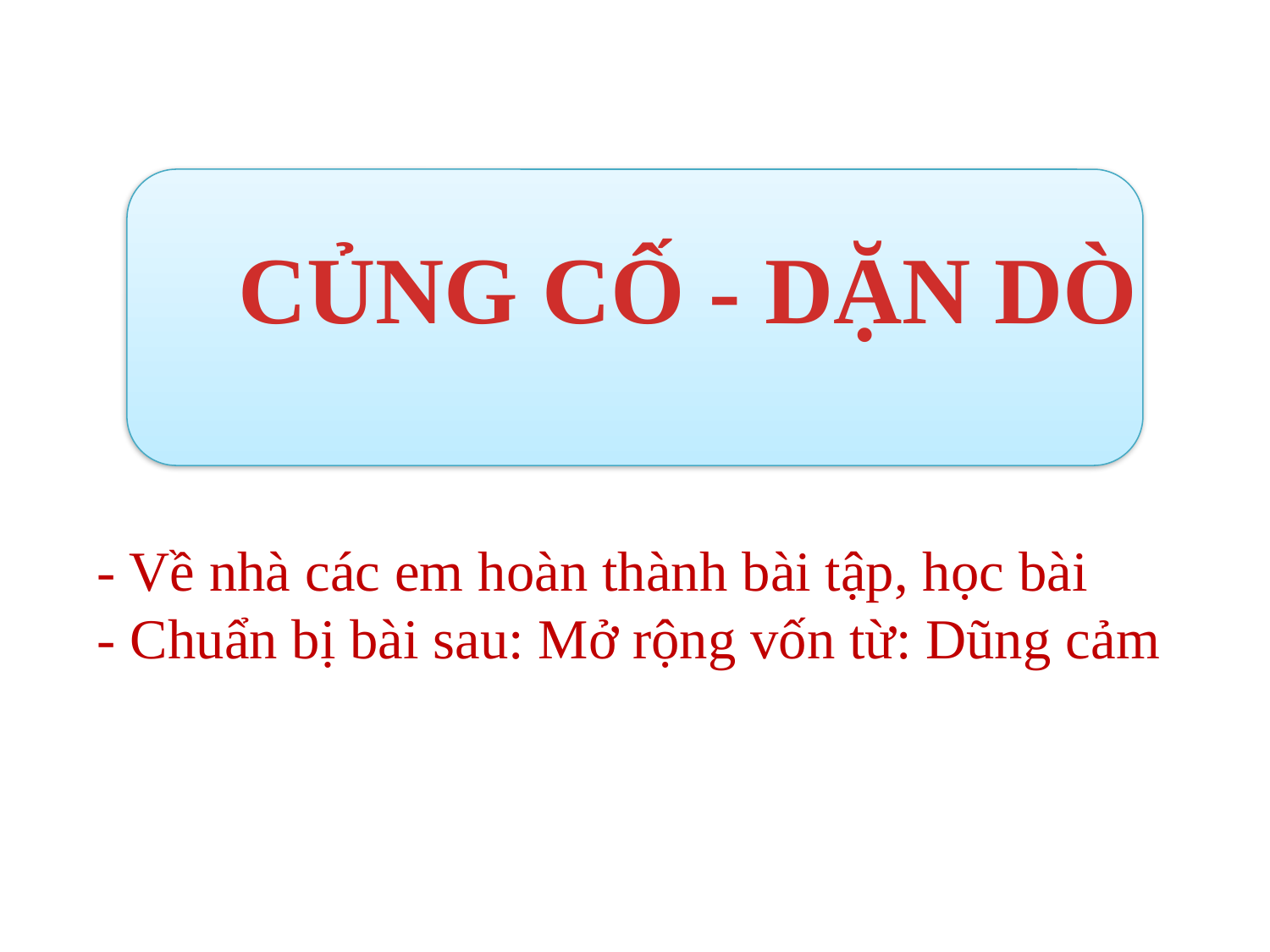

CỦNG CỐ - DẶN DÒ
- Về nhà các em hoàn thành bài tập, học bài
- Chuẩn bị bài sau: Mở rộng vốn từ: Dũng cảm